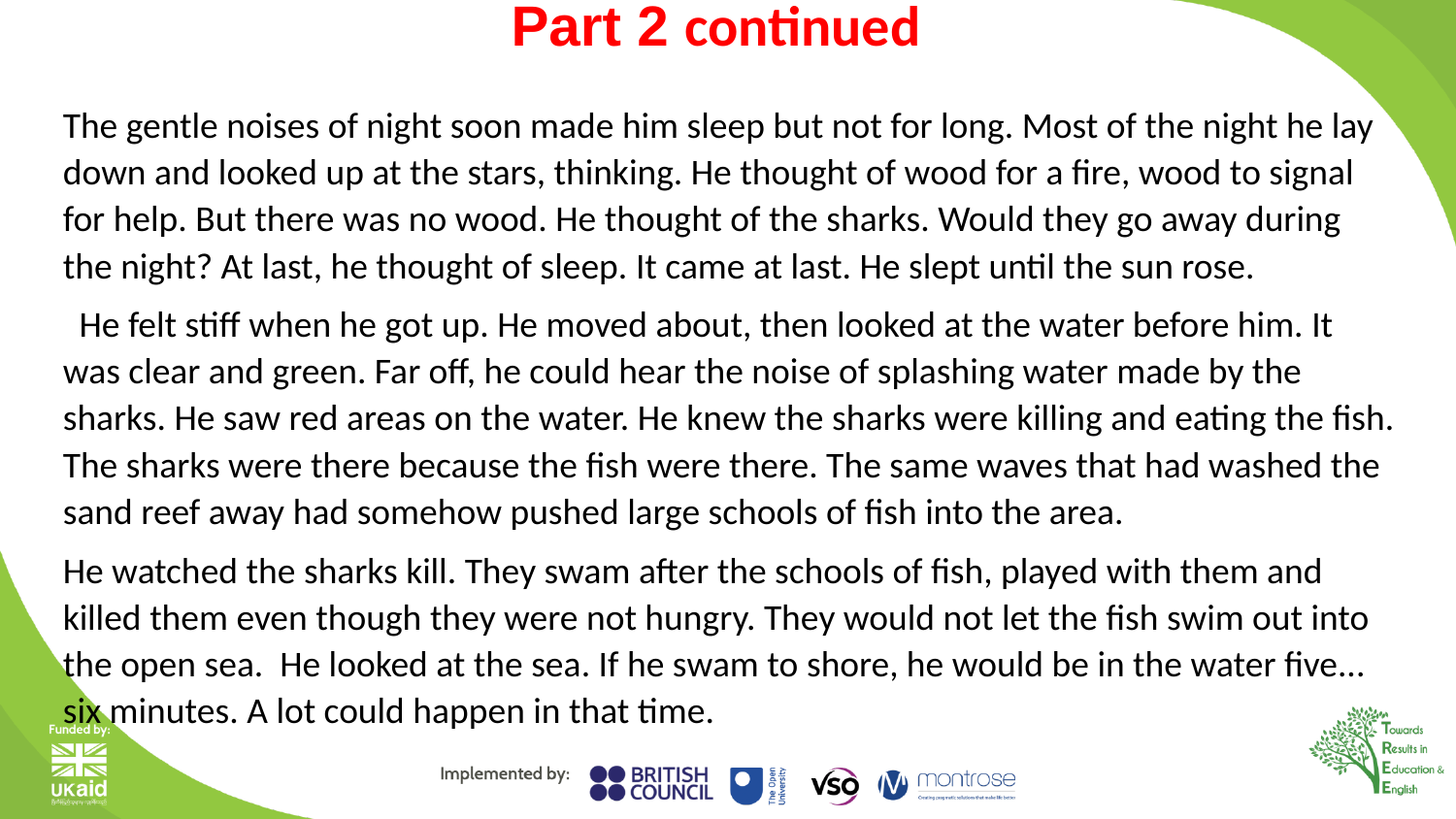

The gentle noises of night soon made him sleep but not for long. Most of the night he lay down and looked up at the stars, thinking. He thought of wood for a fire, wood to signal for help. But there was no wood. He thought of the sharks. Would they go away during the night? At last, he thought of sleep. It came at last. He slept until the sun rose.
  He felt stiff when he got up. He moved about, then looked at the water before him. It was clear and green. Far off, he could hear the noise of splashing water made by the sharks. He saw red areas on the water. He knew the sharks were killing and eating the fish. The sharks were there because the fish were there. The same waves that had washed the sand reef away had somehow pushed large schools of fish into the area.
He watched the sharks kill. They swam after the schools of fish, played with them and killed them even though they were not hungry. They would not let the fish swim out into the open sea.  He looked at the sea. If he swam to shore, he would be in the water five... six minutes. A lot could happen in that time.

# Part 2 continued